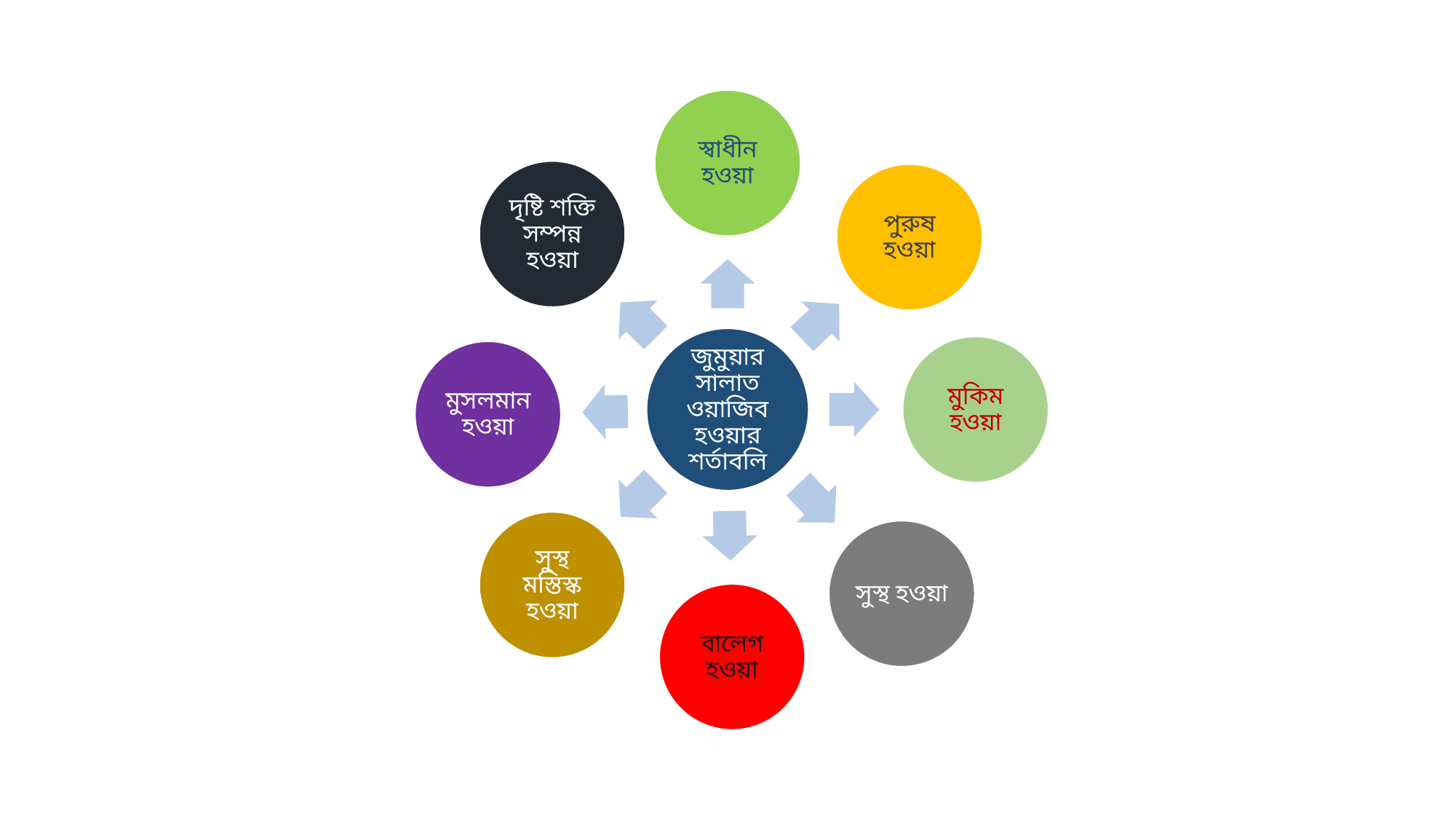

জুমুয়ার সালাত ওয়াজিব হওয়ার শর্তাবলি

স্বাধীন হওয়া

পুরুষ হওয়া

মুকিম হওয়া

সুস্থ হওয়া

বালেগ হওয়া

সুস্থ মস্তিস্ক হওয়া

মুসলমান হওয়া

দৃষ্টি শক্তি সম্পন্ন হওয়া